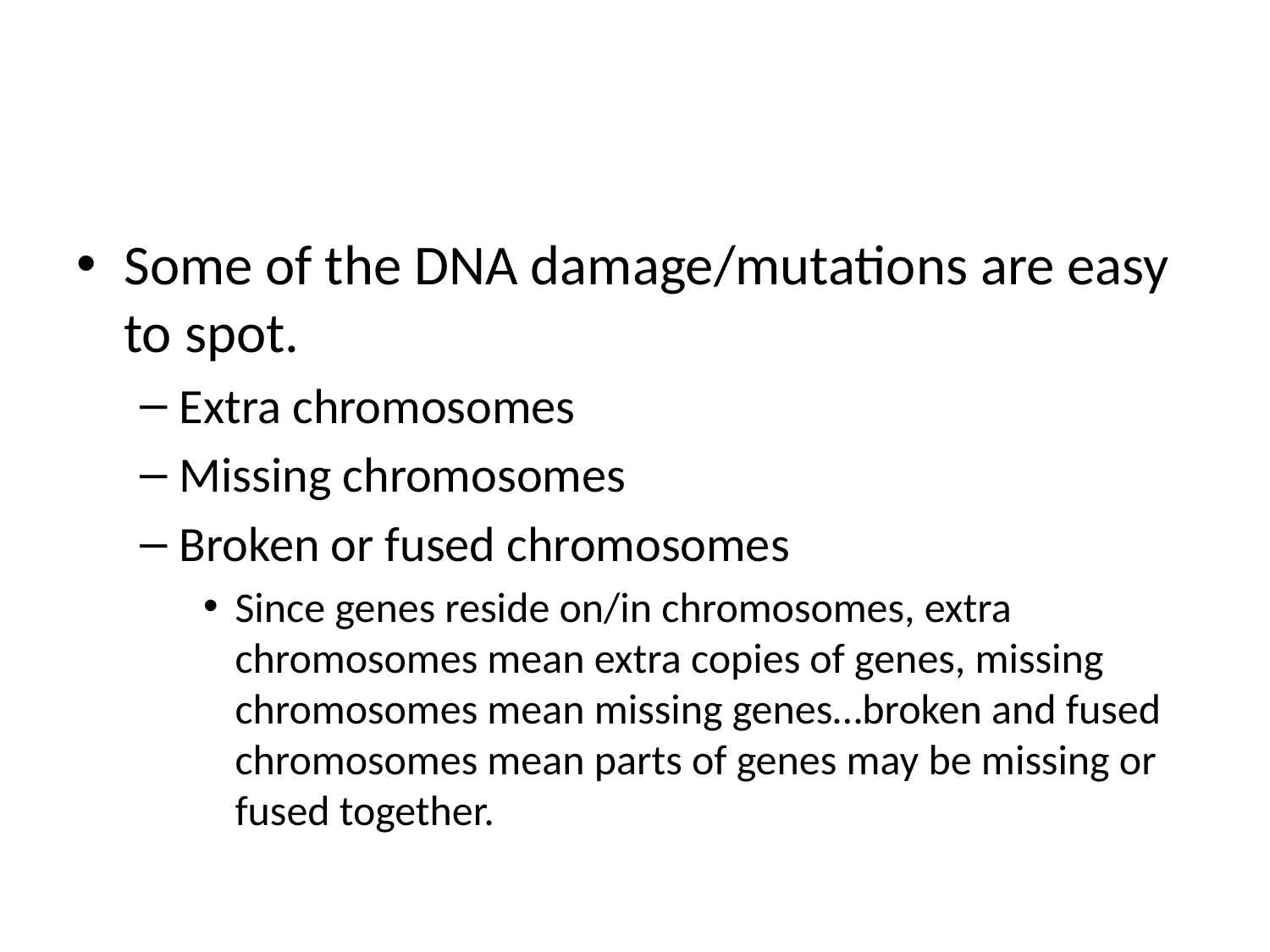

#
Some of the DNA damage/mutations are easy to spot.
Extra chromosomes
Missing chromosomes
Broken or fused chromosomes
Since genes reside on/in chromosomes, extra chromosomes mean extra copies of genes, missing chromosomes mean missing genes…broken and fused chromosomes mean parts of genes may be missing or fused together.